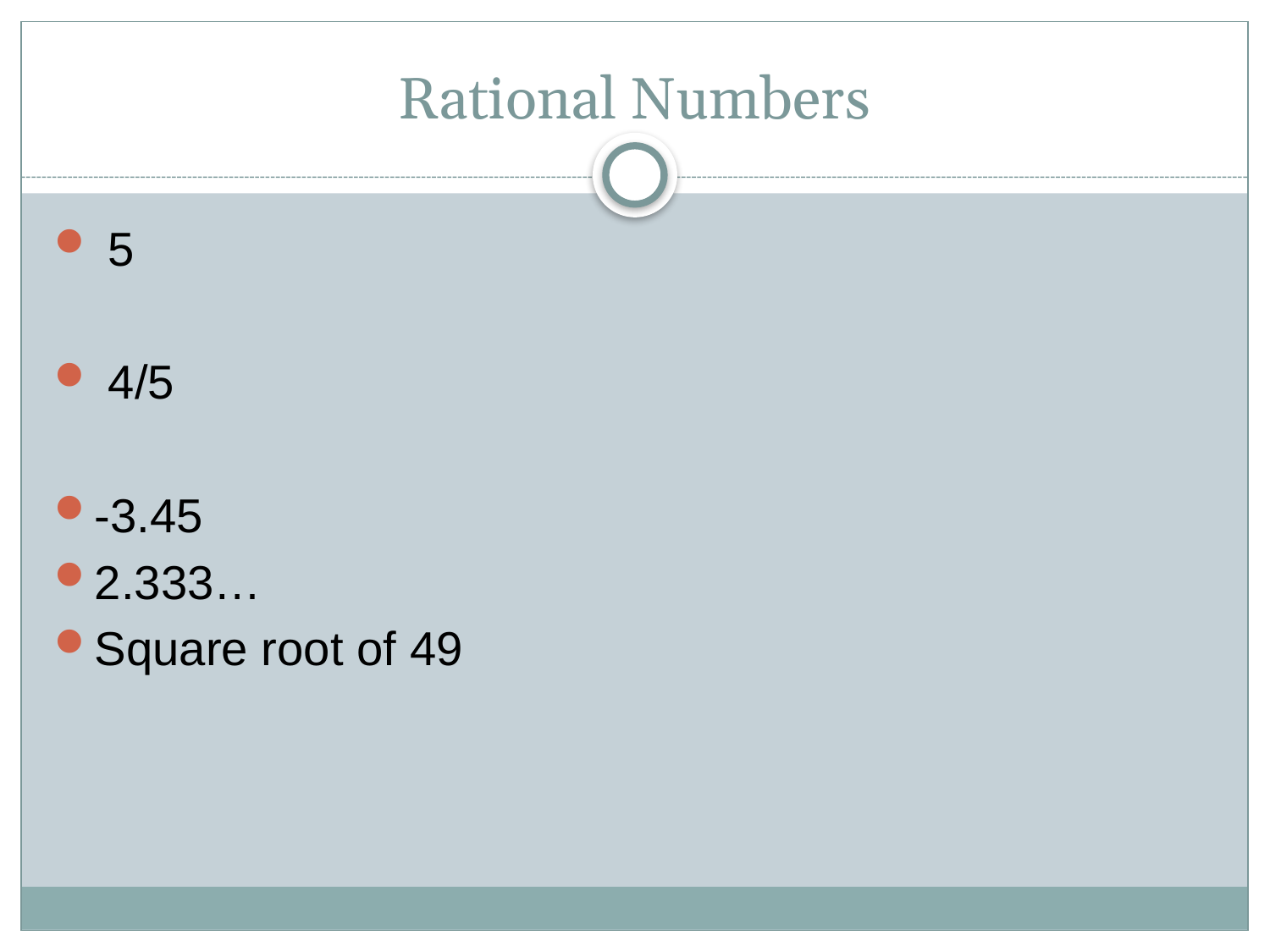

# Rational Numbers
 5

 4/5

-3.45
2.333…
Square root of 49